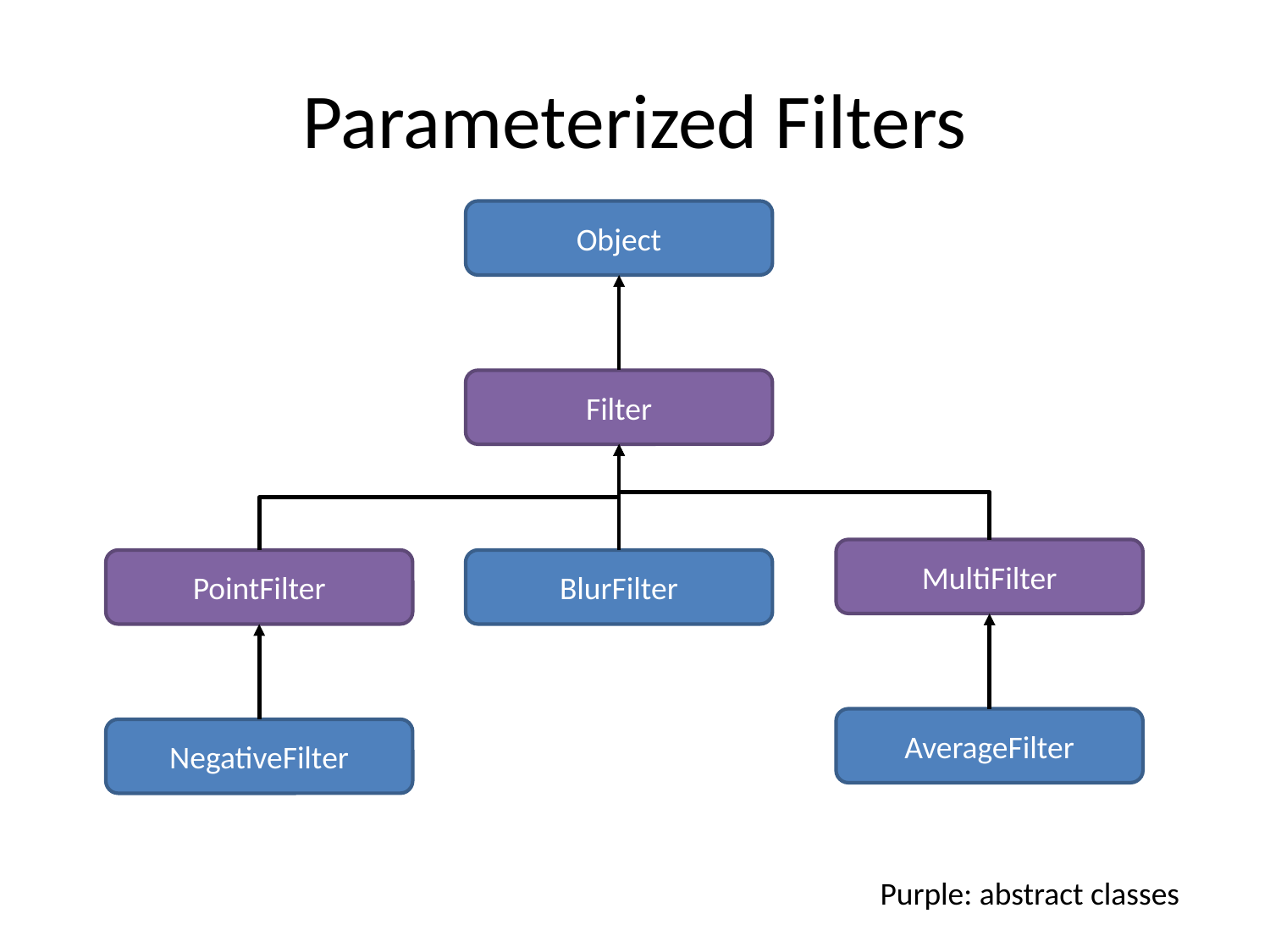

# Parameterized Filters
Object
Filter
MultiFilter
PointFilter
BlurFilter
AverageFilter
NegativeFilter
Purple: abstract classes